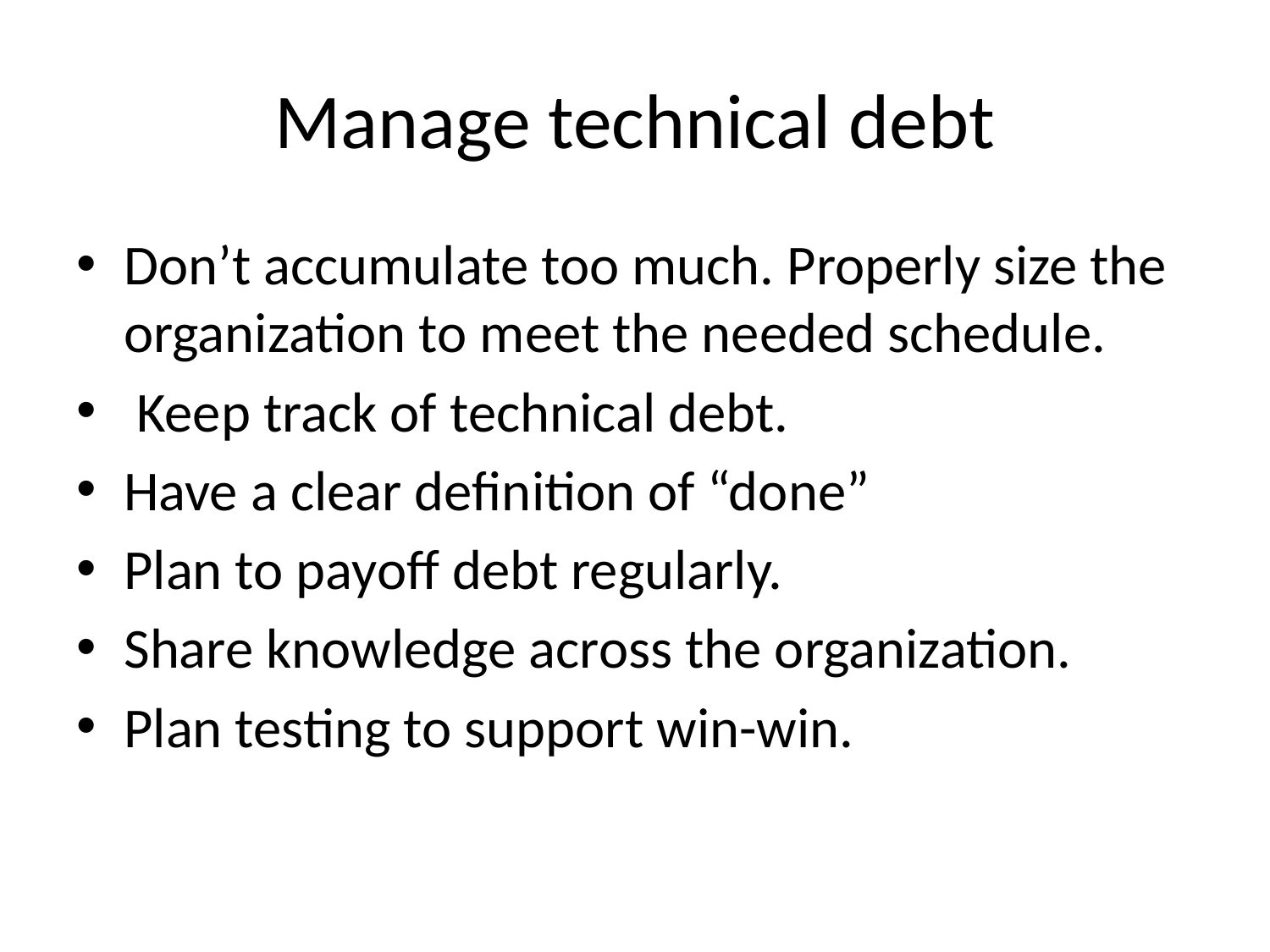

# Manage technical debt
Don’t accumulate too much. Properly size the organization to meet the needed schedule.
 Keep track of technical debt.
Have a clear definition of “done”
Plan to payoff debt regularly.
Share knowledge across the organization.
Plan testing to support win-win.